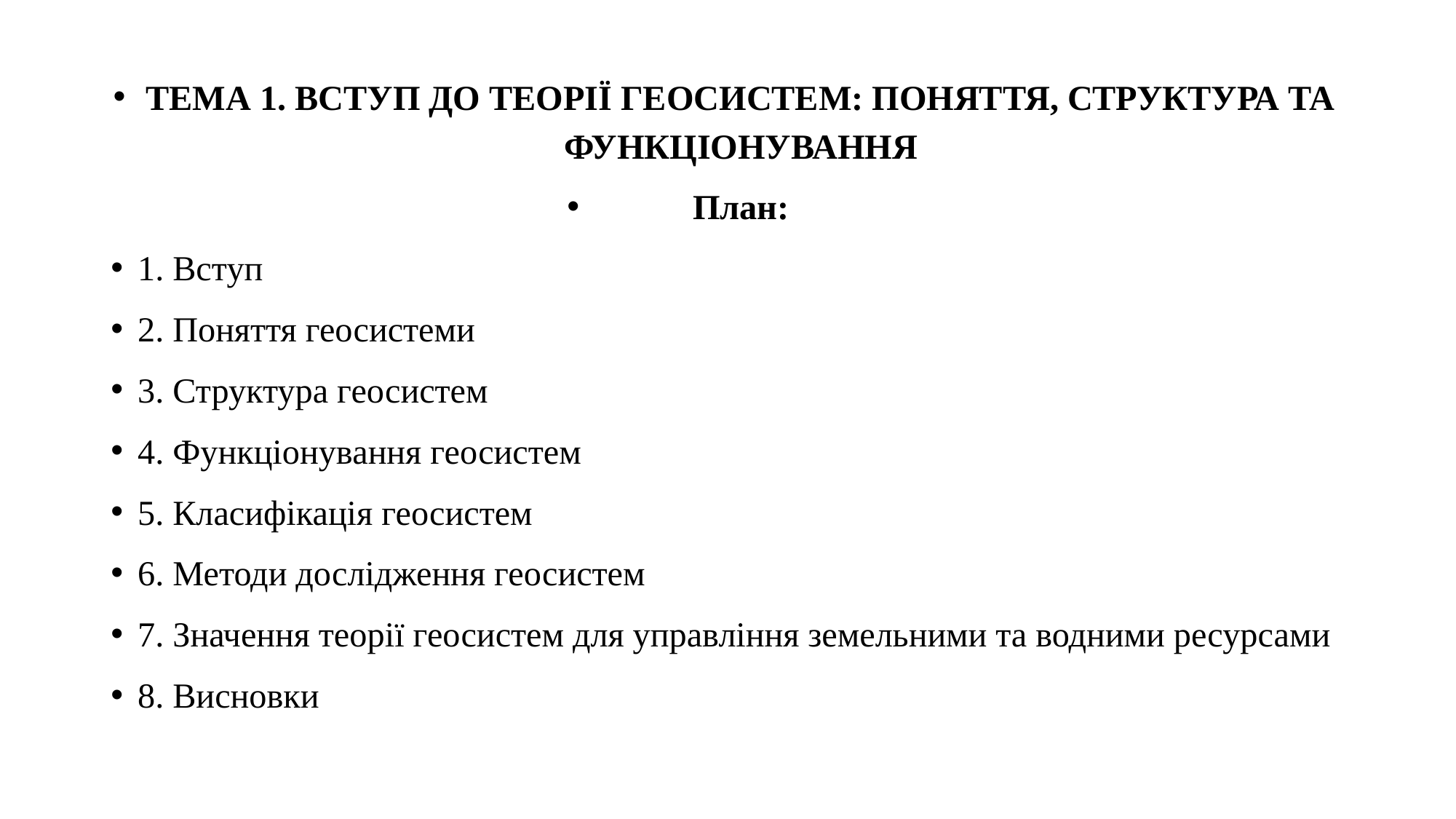

ТЕМА 1. ВСТУП ДО ТЕОРІЇ ГЕОСИСТЕМ: ПОНЯТТЯ, СТРУКТУРА ТА ФУНКЦІОНУВАННЯ
План:
1. Вступ
2. Поняття геосистеми
3. Структура геосистем
4. Функціонування геосистем
5. Класифікація геосистем
6. Методи дослідження геосистем
7. Значення теорії геосистем для управління земельними та водними ресурсами
8. Висновки